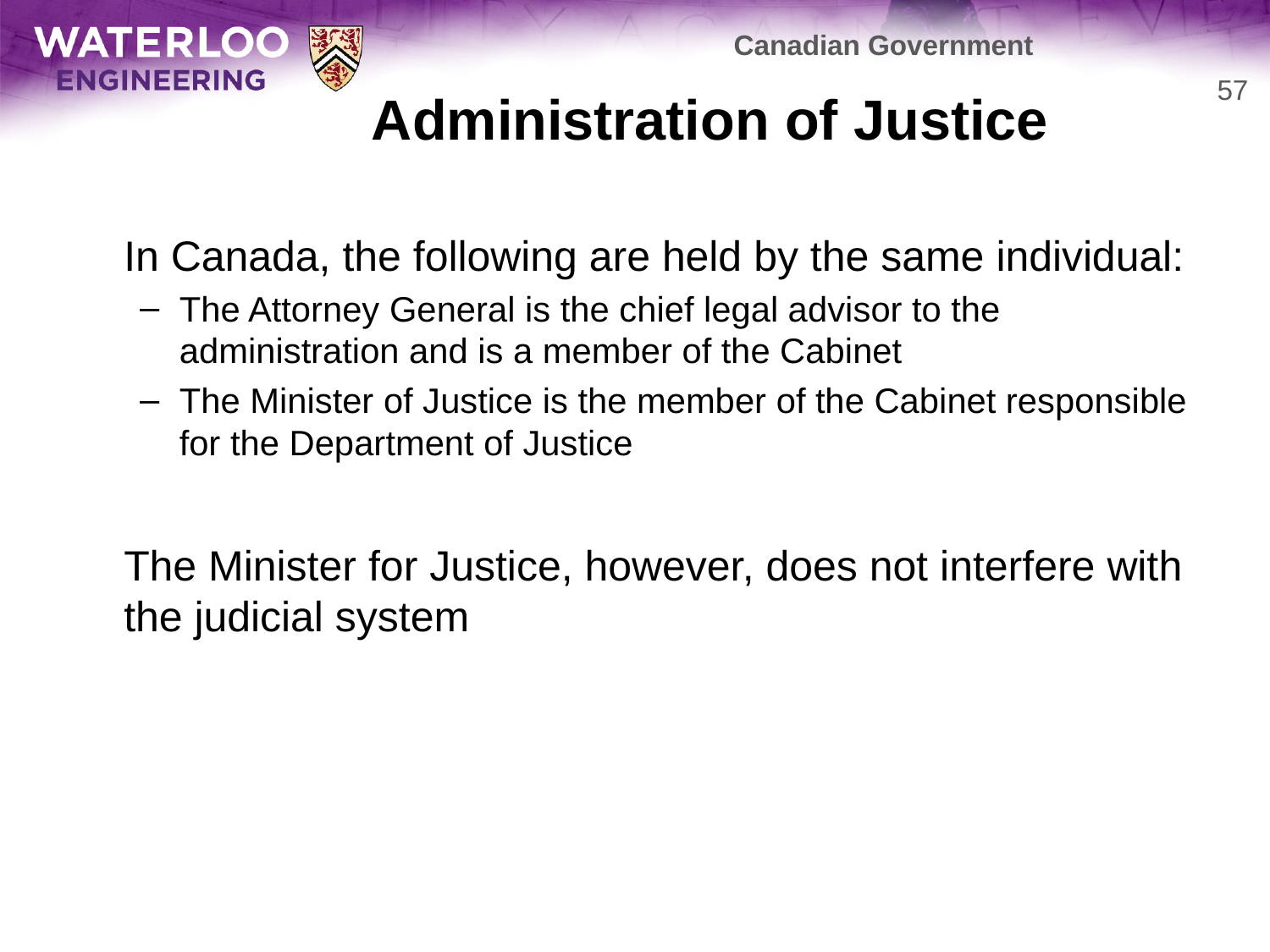

Canadian Government
# Administration of Justice
57
	In Canada, the following are held by the same individual:
The Attorney General is the chief legal advisor to the administration and is a member of the Cabinet
The Minister of Justice is the member of the Cabinet responsible for the Department of Justice

	The Minister for Justice, however, does not interfere with the judicial system